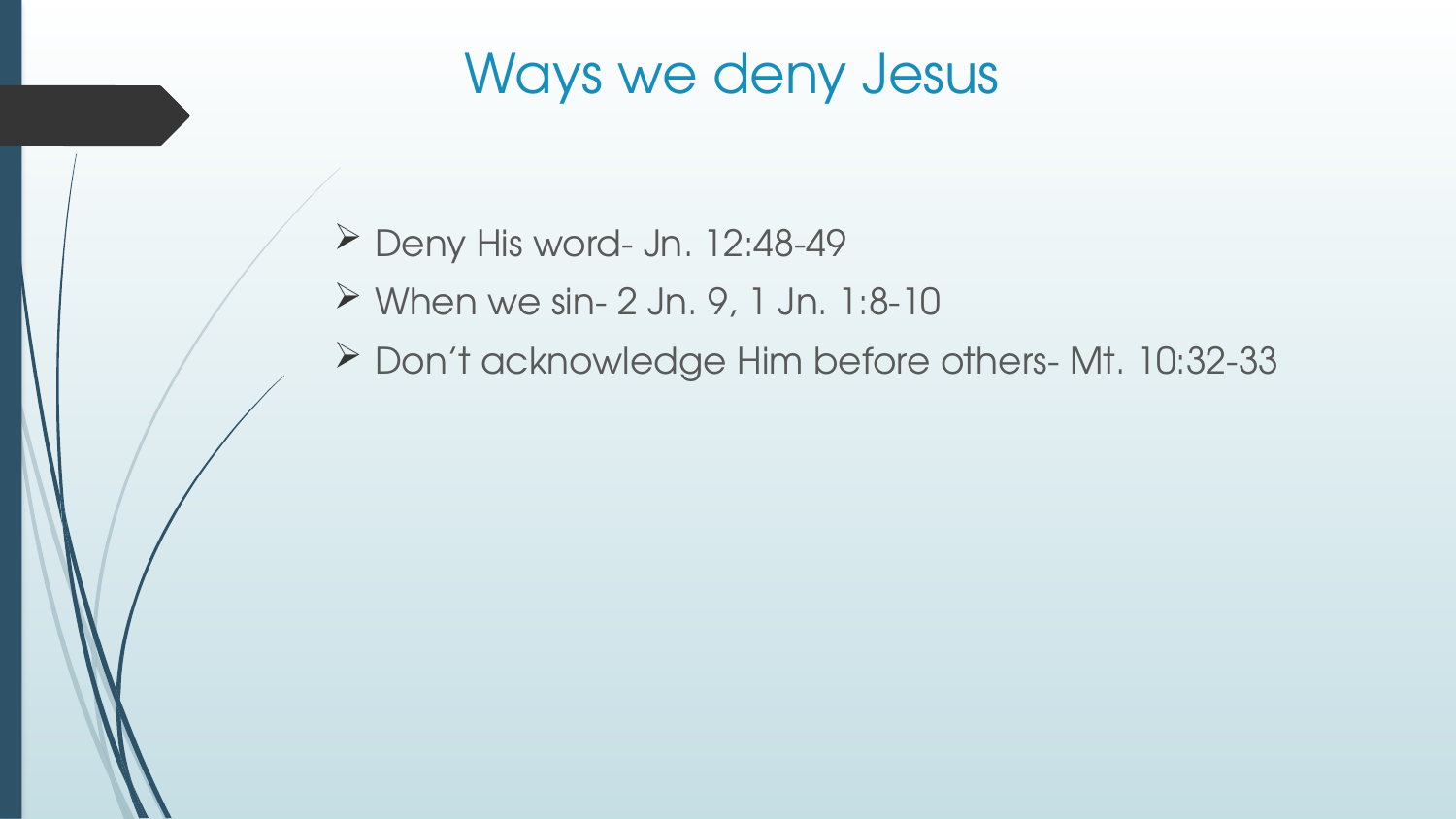

# Ways we deny Jesus
Deny His word- Jn. 12:48-49
When we sin- 2 Jn. 9, 1 Jn. 1:8-10
Don’t acknowledge Him before others- Mt. 10:32-33